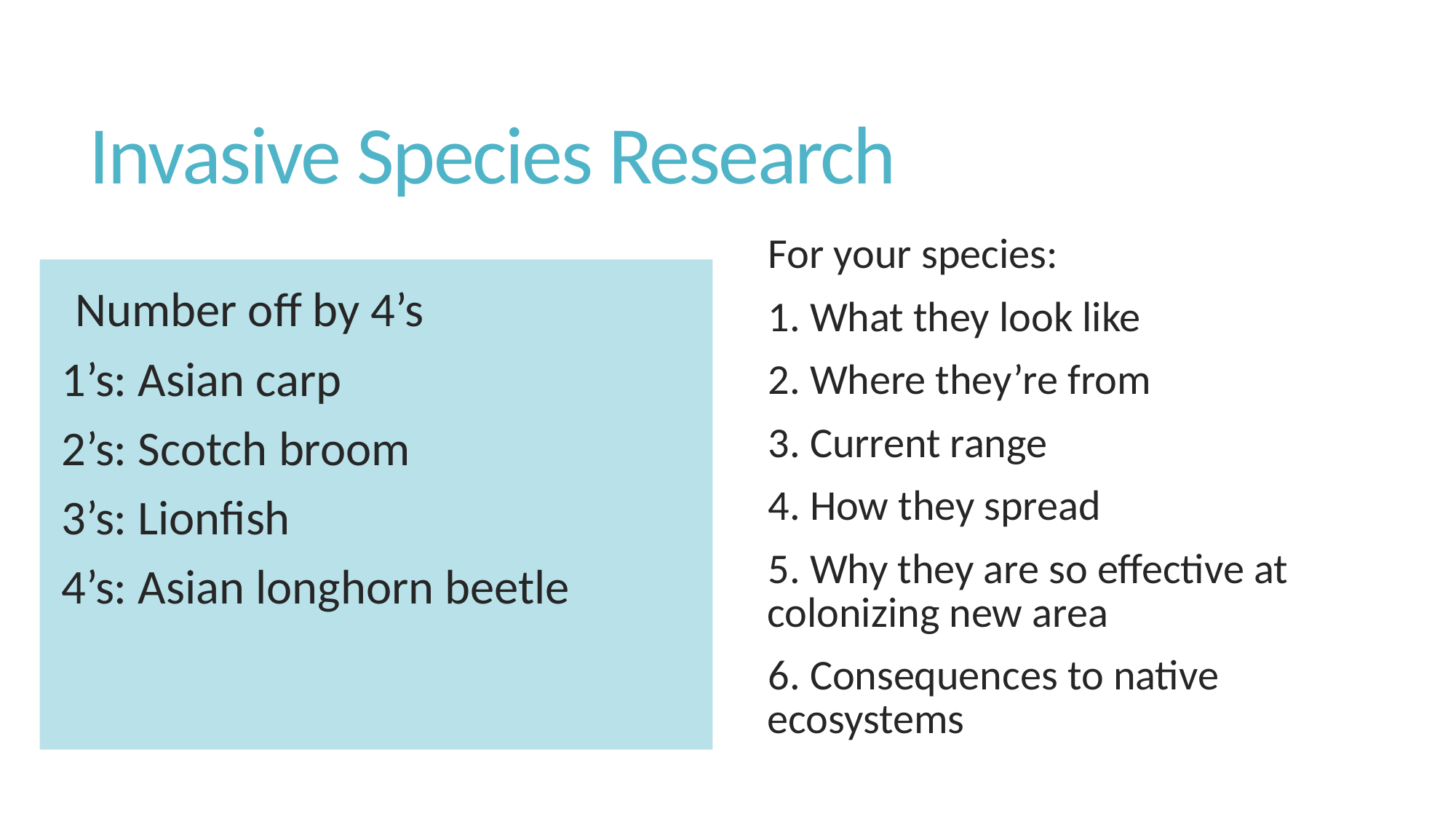

# Invasive Species Research
For your species:
1. What they look like
2. Where they’re from
3. Current range
4. How they spread
5. Why they are so effective at colonizing new area
6. Consequences to native ecosystems

Number off by 4’s
1’s: Asian carp
2’s: Scotch broom
3’s: Lionfish
4’s: Asian longhorn beetle